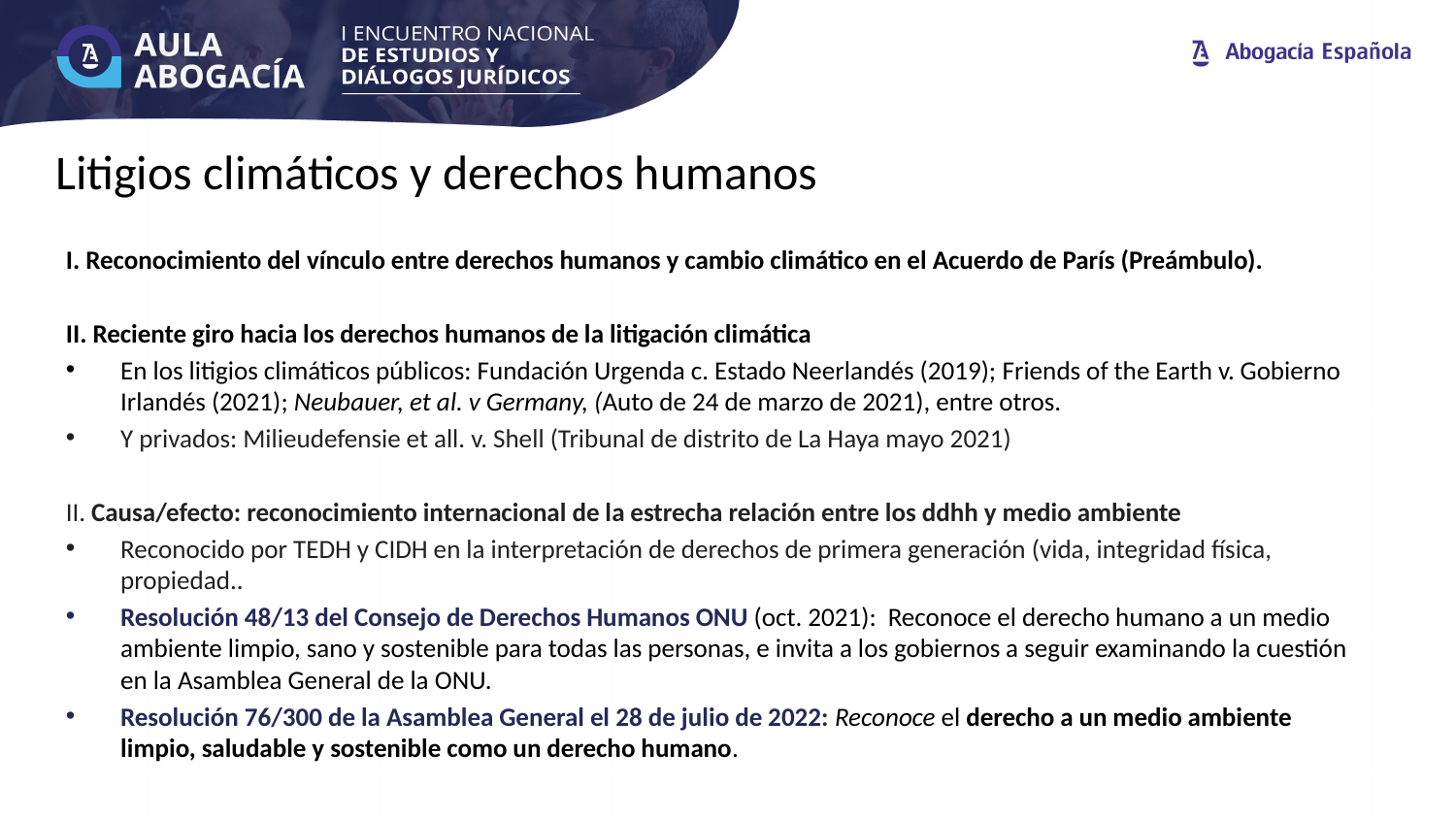

# Litigios climáticos y derechos humanos

I. Reconocimiento del vínculo entre derechos humanos y cambio climático en el Acuerdo de París (Preámbulo).

II. Reciente giro hacia los derechos humanos de la litigación climática
En los litigios climáticos públicos: Fundación Urgenda c. Estado Neerlandés (2019); Friends of the Earth v. Gobierno Irlandés (2021); Neubauer, et al. v Germany, (Auto de 24 de marzo de 2021), entre otros.
Y privados: Milieudefensie et all. v. Shell (Tribunal de distrito de La Haya mayo 2021)

II. Causa/efecto: reconocimiento internacional de la estrecha relación entre los ddhh y medio ambiente
Reconocido por TEDH y CIDH en la interpretación de derechos de primera generación (vida, integridad física, propiedad..
Resolución 48/13 del Consejo de Derechos Humanos ONU (oct. 2021):  Reconoce el derecho humano a un medio ambiente limpio, sano y sostenible para todas las personas, e invita a los gobiernos a seguir examinando la cuestión en la Asamblea General de la ONU.
Resolución 76/300 de la Asamblea General el 28 de julio de 2022: Reconoce el derecho a un medio ambiente limpio, saludable y sostenible como un derecho humano.